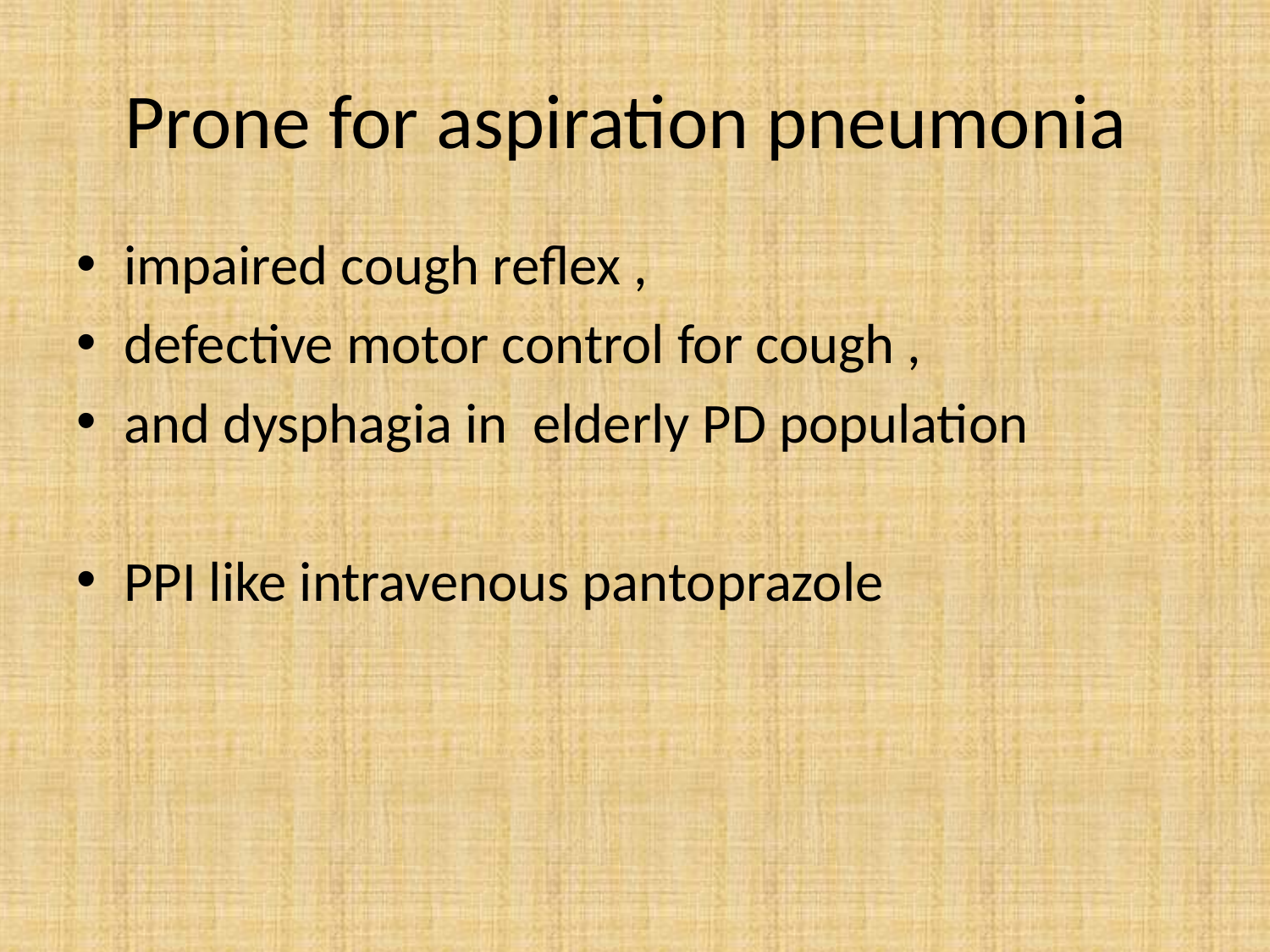

# Prone for aspiration pneumonia
impaired cough reflex ,
defective motor control for cough ,
and dysphagia in  elderly PD population

PPI like intravenous pantoprazole